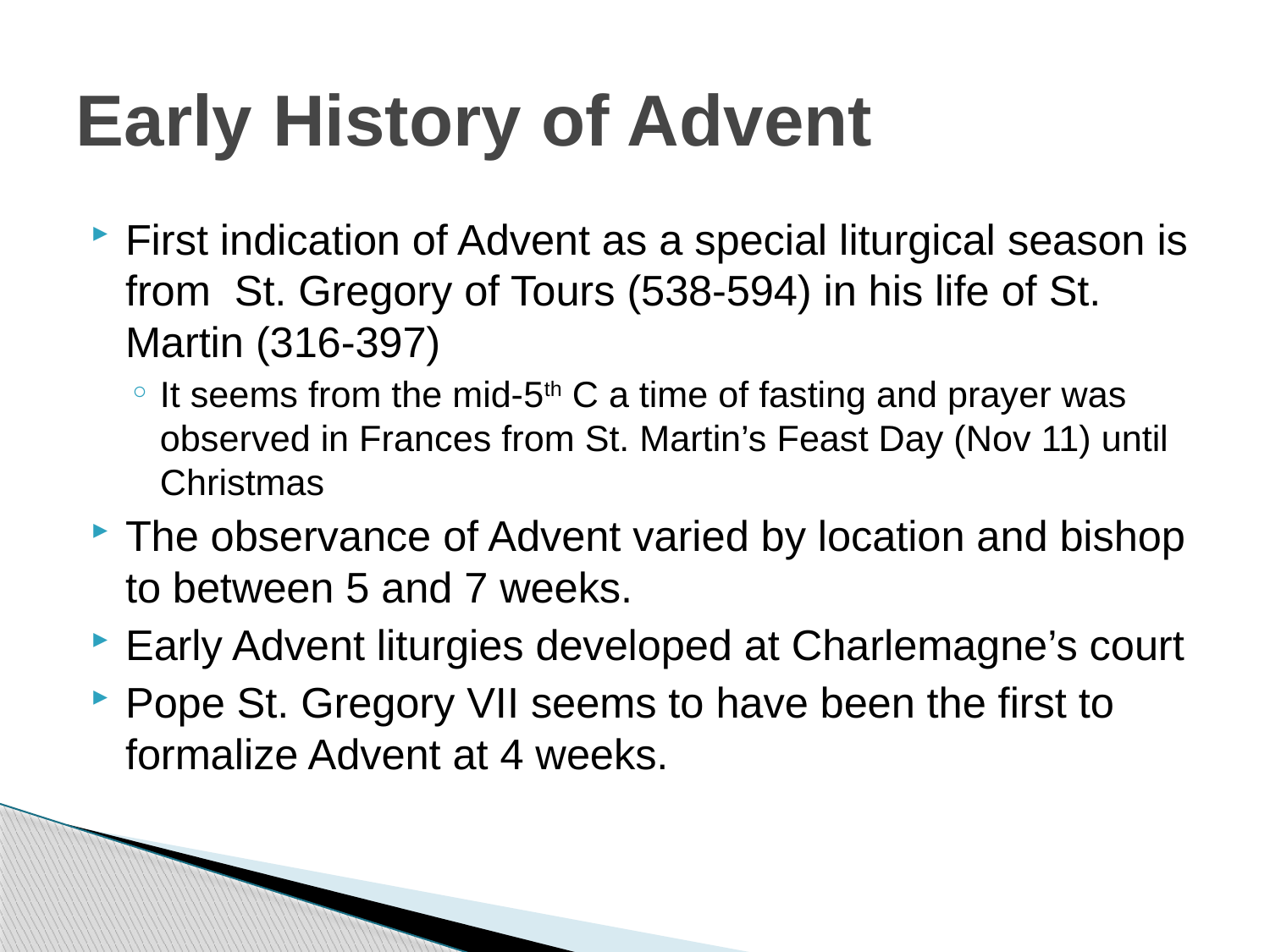

# Early History of Advent
First indication of Advent as a special liturgical season is from  St. Gregory of Tours (538-594) in his life of St. Martin (316-397)
It seems from the mid-5th C a time of fasting and prayer was observed in Frances from St. Martin’s Feast Day (Nov 11) until Christmas
The observance of Advent varied by location and bishop to between 5 and 7 weeks.
Early Advent liturgies developed at Charlemagne’s court
Pope St. Gregory VII seems to have been the first to formalize Advent at 4 weeks.